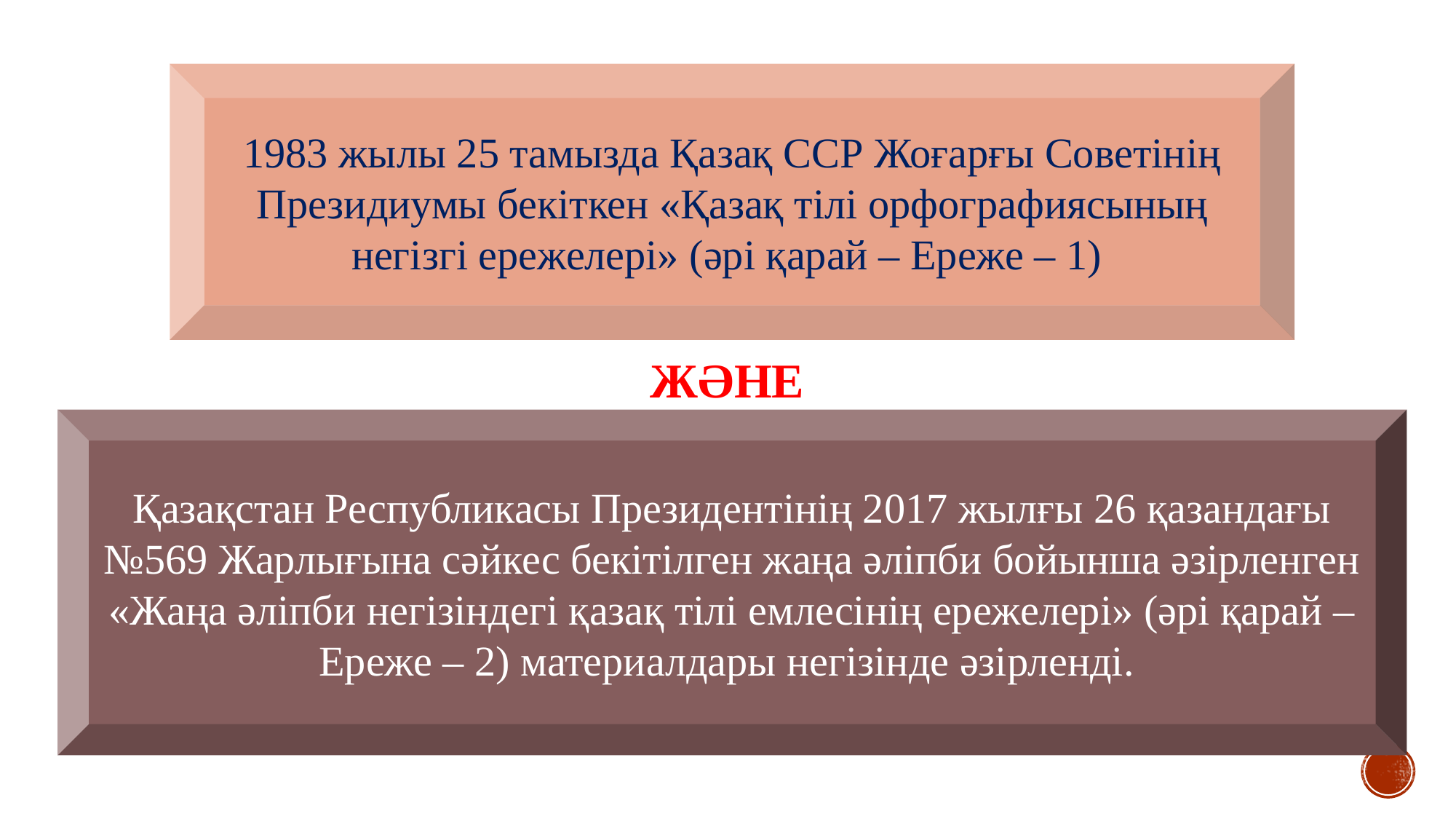

1983 жылы 25 тамызда Қазақ ССР Жоғарғы Советінің Президиумы бекіткен «Қазақ тілі орфографиясының негізгі ережелері» (әрі қарай – Ереже – 1)
ЖӘНЕ
Қазақстан Республикасы Президентінің 2017 жылғы 26 қазандағы №569 Жарлығына сәйкес бекітілген жаңа әліпби бойынша әзірленген «Жаңа әліпби негізіндегі қазақ тілі емлесінің ережелері» (әрі қарай – Ереже – 2) материалдары негізінде әзірленді.